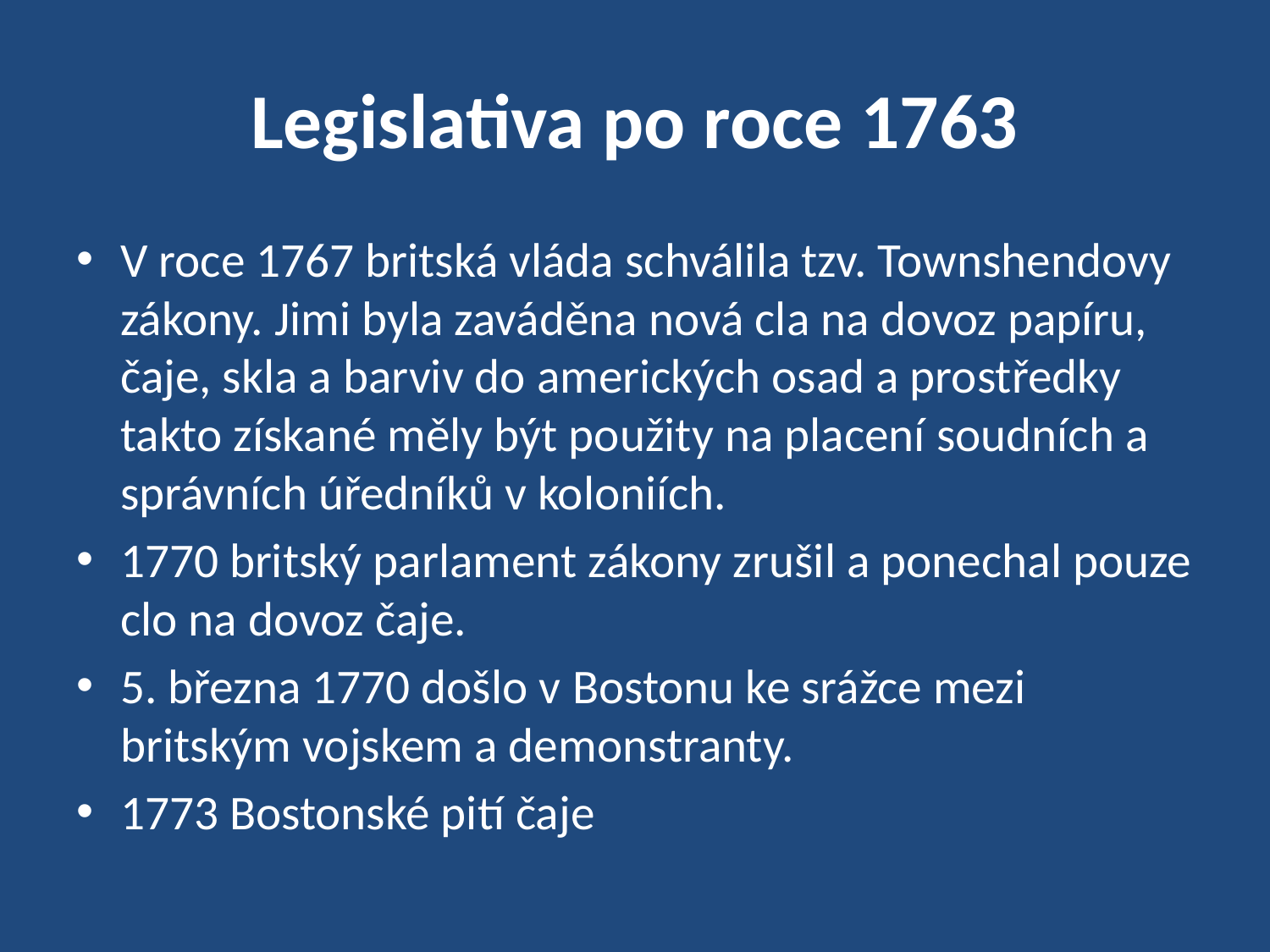

# Legislativa po roce 1763
V roce 1767 britská vláda schválila tzv. Townshendovy zákony. Jimi byla zaváděna nová cla na dovoz papíru, čaje, skla a barviv do amerických osad a prostředky takto získané měly být použity na placení soudních a správních úředníků v koloniích.
1770 britský parlament zákony zrušil a ponechal pouze clo na dovoz čaje.
5. března 1770 došlo v Bostonu ke srážce mezi britským vojskem a demonstranty.
1773 Bostonské pití čaje